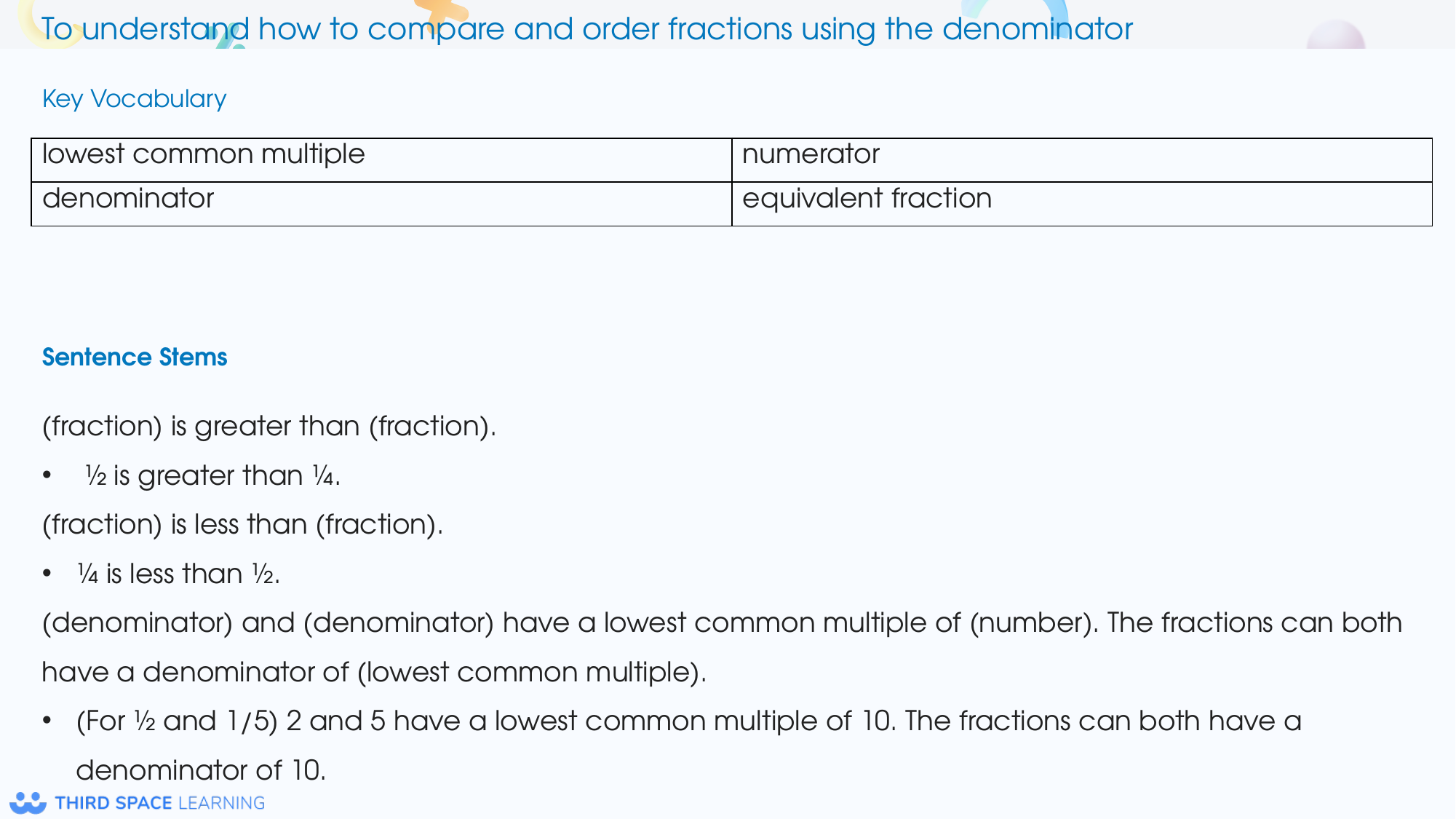

Key Vocabulary
| lowest common multiple | numerator |
| --- | --- |
| denominator | equivalent fraction |
Sentence Stems
(fraction) is greater than (fraction).
 ½ is greater than ¼.
(fraction) is less than (fraction).
¼ is less than ½.
(denominator) and (denominator) have a lowest common multiple of (number). The fractions can both have a denominator of (lowest common multiple).
(For ½ and 1/5) 2 and 5 have a lowest common multiple of 10. The fractions can both have a denominator of 10.